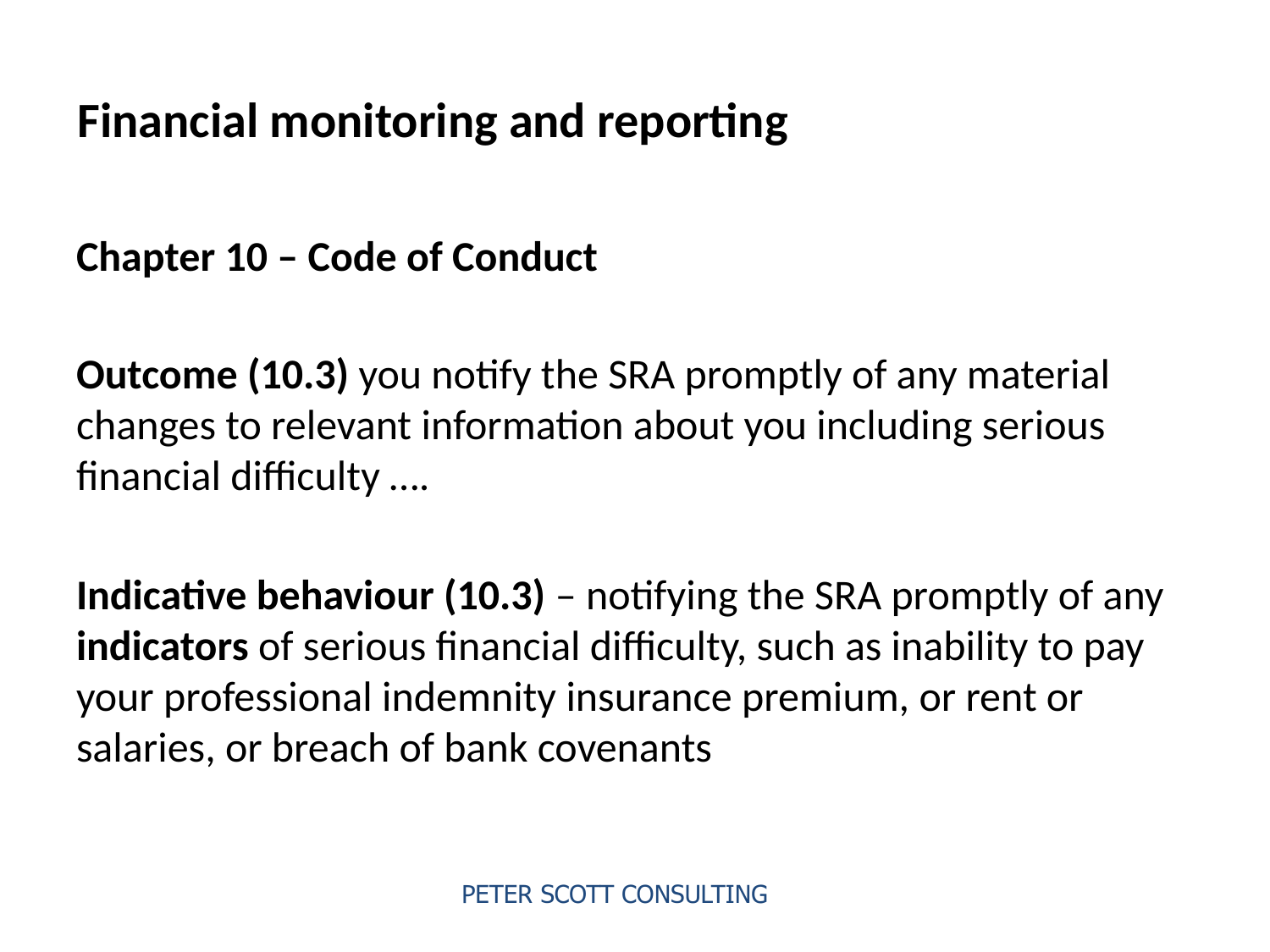

# Financial monitoring and reporting
Chapter 10 – Code of Conduct

Outcome (10.3) you notify the SRA promptly of any material changes to relevant information about you including serious financial difficulty ….

Indicative behaviour (10.3) – notifying the SRA promptly of any indicators of serious financial difficulty, such as inability to pay your professional indemnity insurance premium, or rent or salaries, or breach of bank covenants

PETER SCOTT CONSULTING